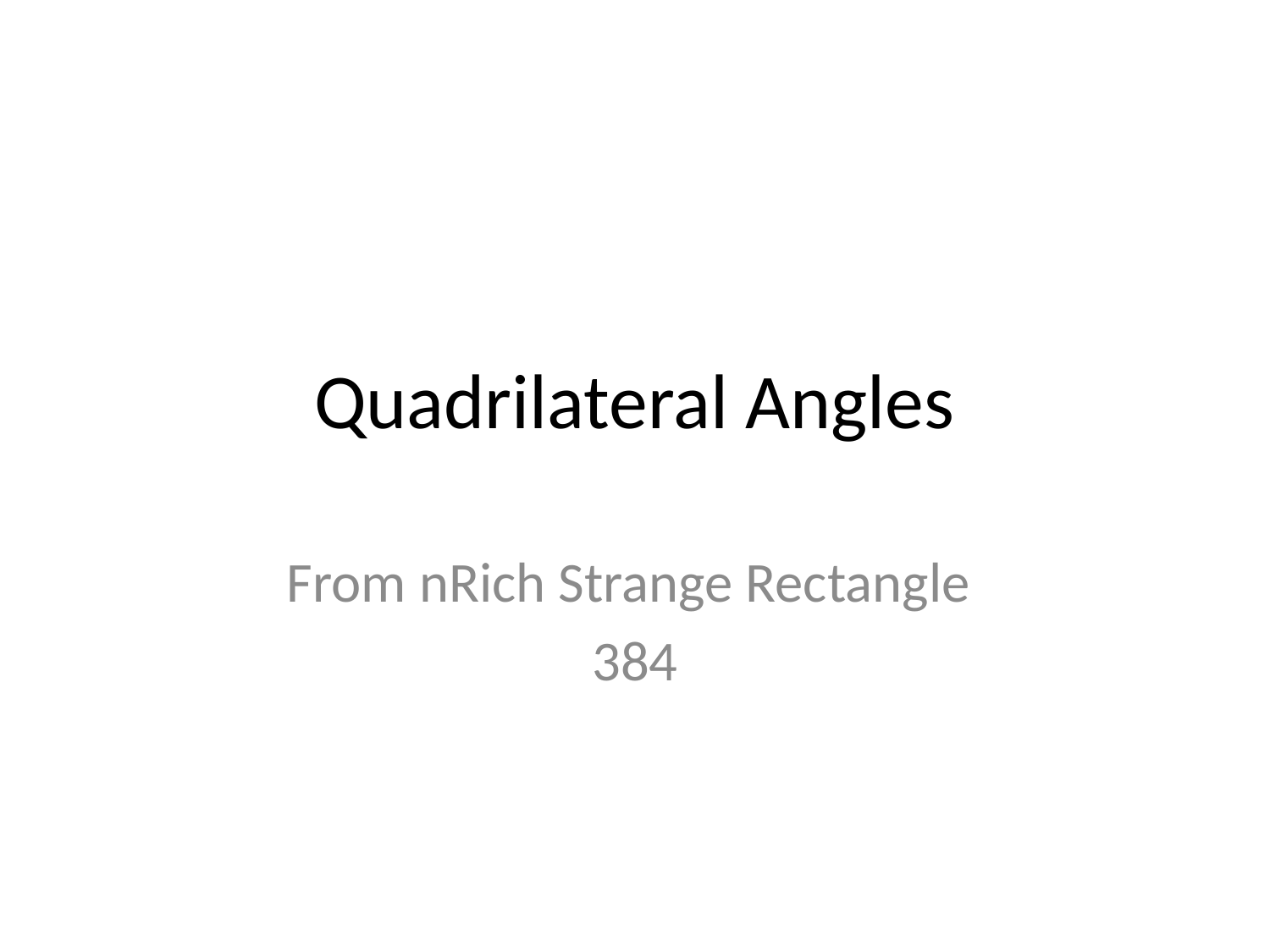

# Quadrilateral Angles
From nRich Strange Rectangle
384